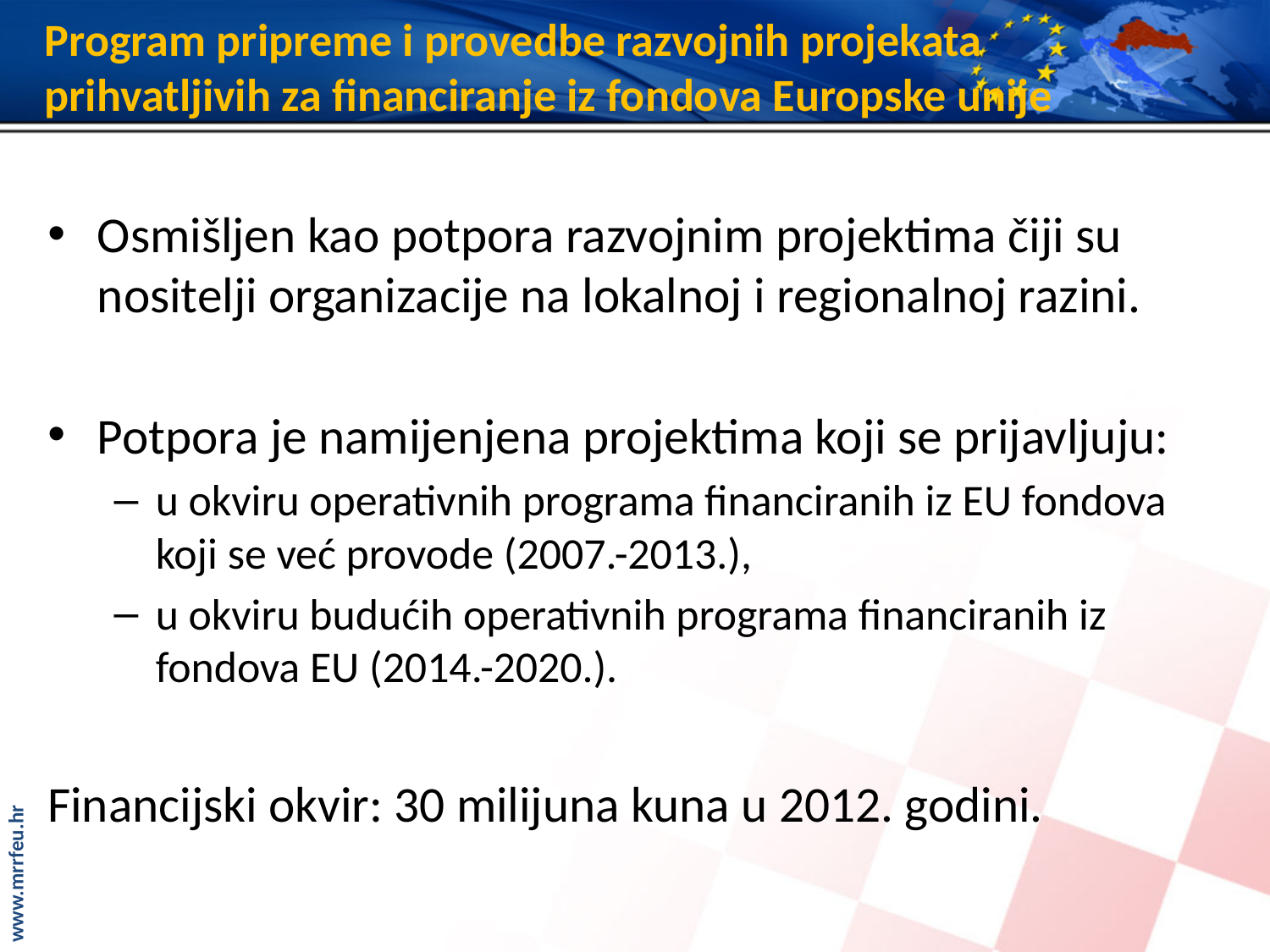

# Program pripreme i provedbe razvojnih projekata prihvatljivih za financiranje iz fondova Europske unije
Osmišljen kao potpora razvojnim projektima čiji su nositelji organizacije na lokalnoj i regionalnoj razini.

Potpora je namijenjena projektima koji se prijavljuju:
u okviru operativnih programa financiranih iz EU fondova koji se već provode (2007.-2013.),
u okviru budućih operativnih programa financiranih iz fondova EU (2014.-2020.).

Financijski okvir: 30 milijuna kuna u 2012. godini.